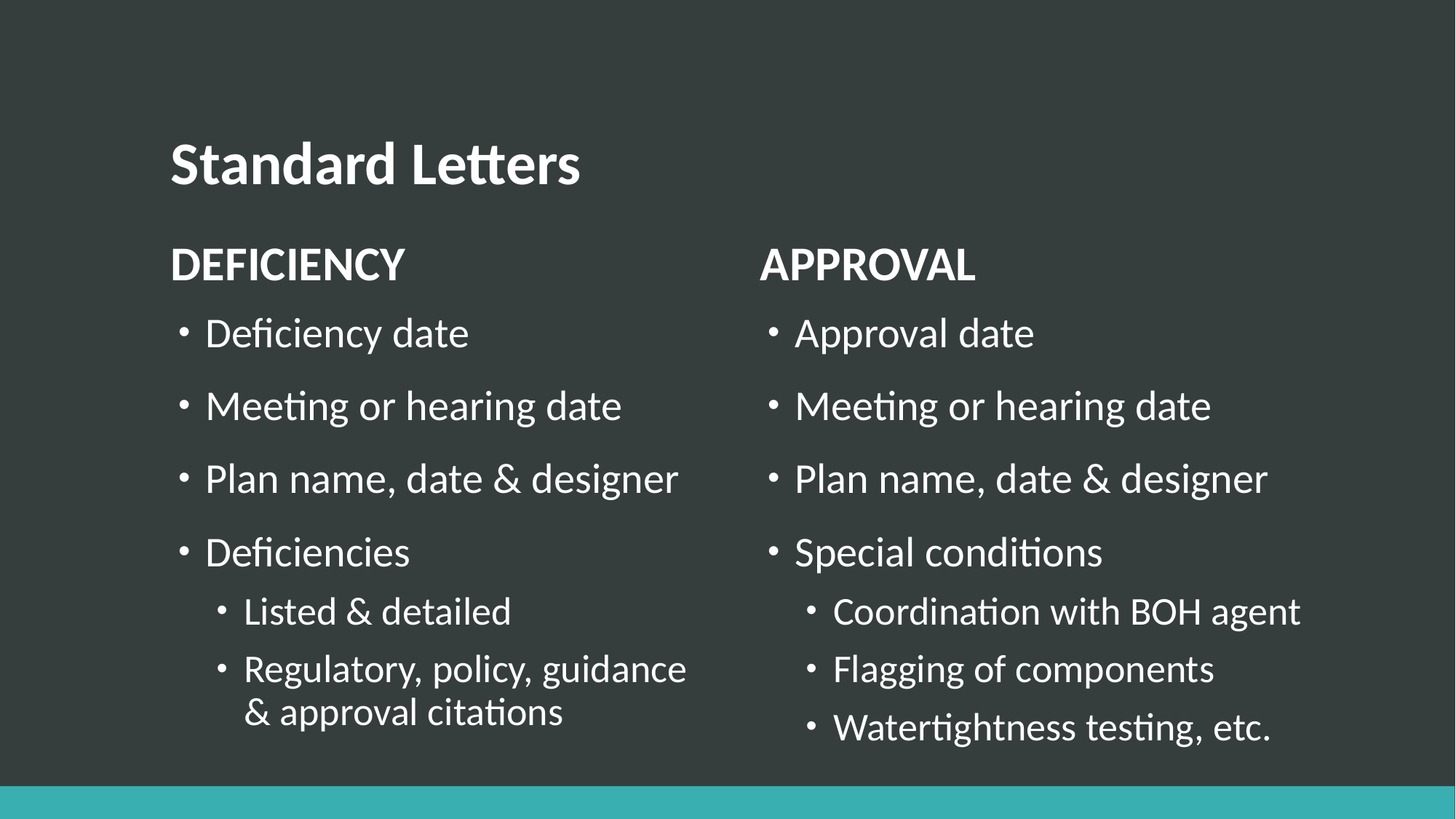

# Standard Letters
deficiency
approval
Deficiency date
Meeting or hearing date
Plan name, date & designer
Deficiencies
Listed & detailed
Regulatory, policy, guidance & approval citations
Approval date
Meeting or hearing date
Plan name, date & designer
Special conditions
Coordination with BOH agent
Flagging of components
Watertightness testing, etc.